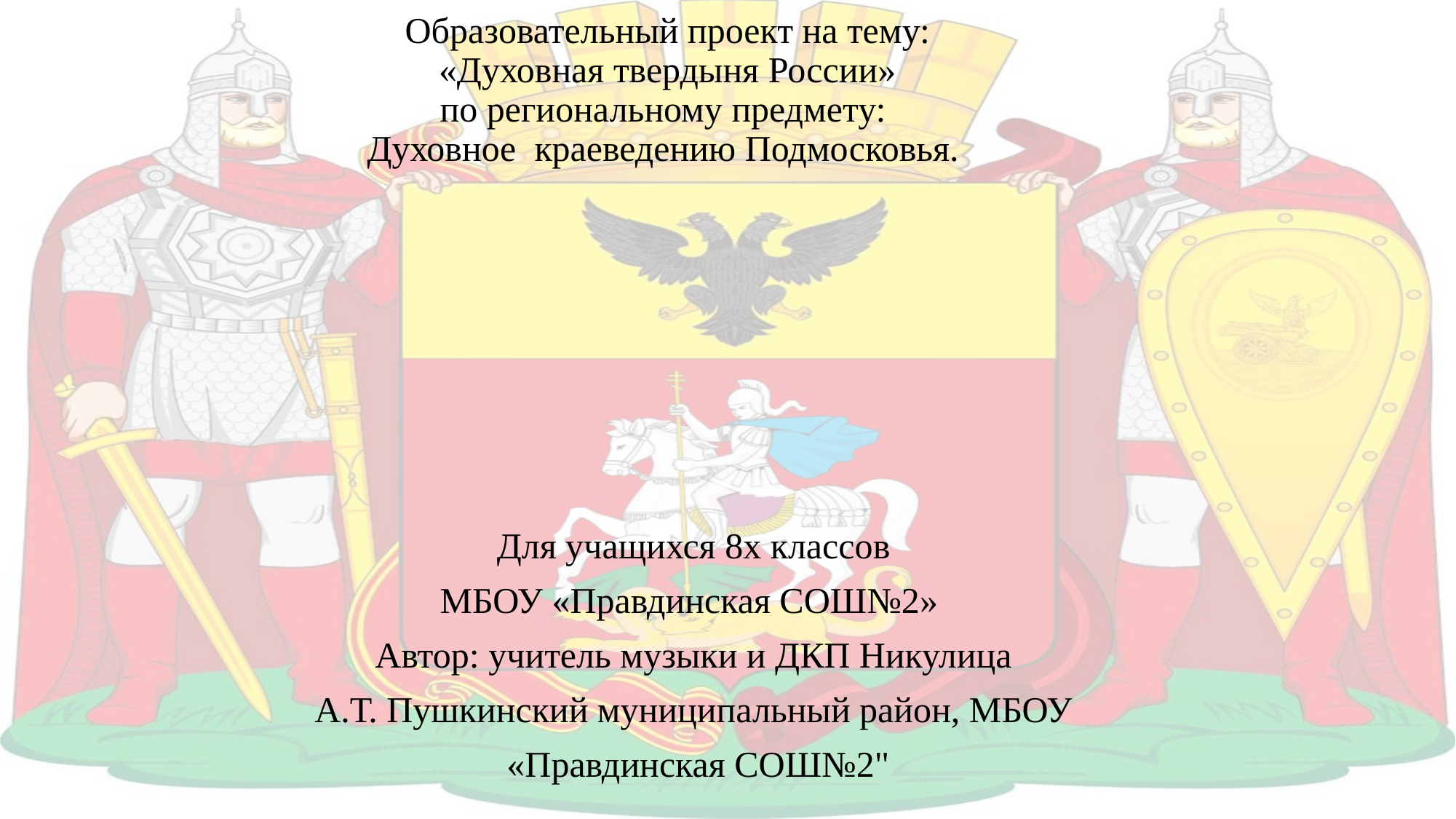

# Образовательный проект на тему: «Духовная твердыня России» по региональному предмету: Духовное  краеведению Подмосковья.

Для учащихся 8х классов
МБОУ «Правдинская СОШ№2»
Автор: учитель музыки и ДКП Никулица
А.Т. Пушкинский муниципальный район, МБОУ
«Правдинская СОШ№2"